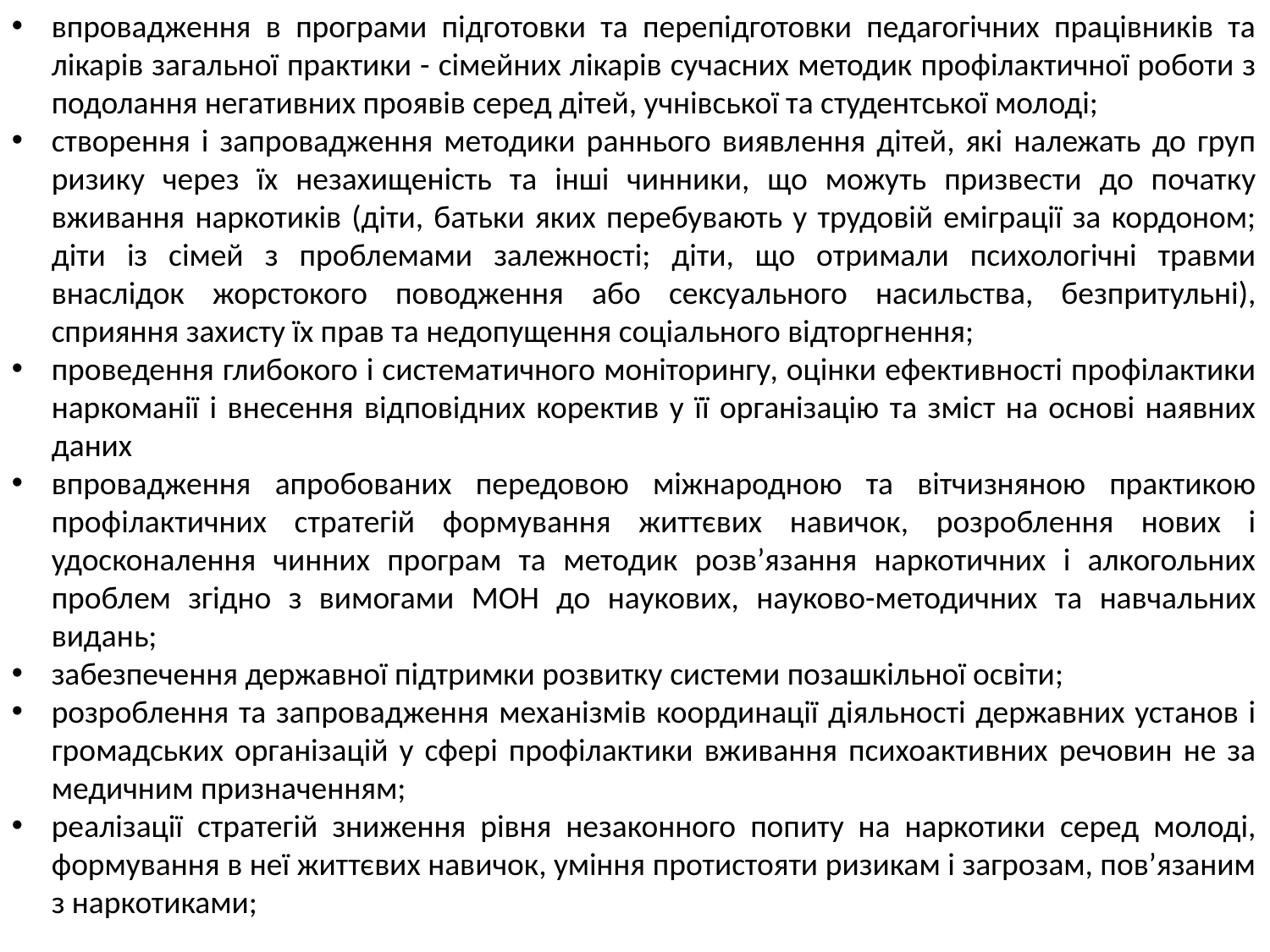

впровадження в програми підготовки та перепідготовки педагогічних працівників та лікарів загальної практики - сімейних лікарів сучасних методик профілактичної роботи з подолання негативних проявів серед дітей, учнівської та студентської молоді;
створення і запровадження методики раннього виявлення дітей, які належать до груп ризику через їх незахищеність та інші чинники, що можуть призвести до початку вживання наркотиків (діти, батьки яких перебувають у трудовій еміграції за кордоном; діти із сімей з проблемами залежності; діти, що отримали психологічні травми внаслідок жорстокого поводження або сексуального насильства, безпритульні), сприяння захисту їх прав та недопущення соціального відторгнення;
проведення глибокого і систематичного моніторингу, оцінки ефективності профілактики наркоманії і внесення відповідних коректив у її організацію та зміст на основі наявних даних
впровадження апробованих передовою міжнародною та вітчизняною практикою профілактичних стратегій формування життєвих навичок, розроблення нових і удосконалення чинних програм та методик розв’язання наркотичних і алкогольних проблем згідно з вимогами МОН до наукових, науково-методичних та навчальних видань;
забезпечення державної підтримки розвитку системи позашкільної освіти;
розроблення та запровадження механізмів координації діяльності державних установ і громадських організацій у сфері профілактики вживання психоактивних речовин не за медичним призначенням;
реалізації стратегій зниження рівня незаконного попиту на наркотики серед молоді, формування в неї життєвих навичок, уміння протистояти ризикам і загрозам, пов’язаним з наркотиками;